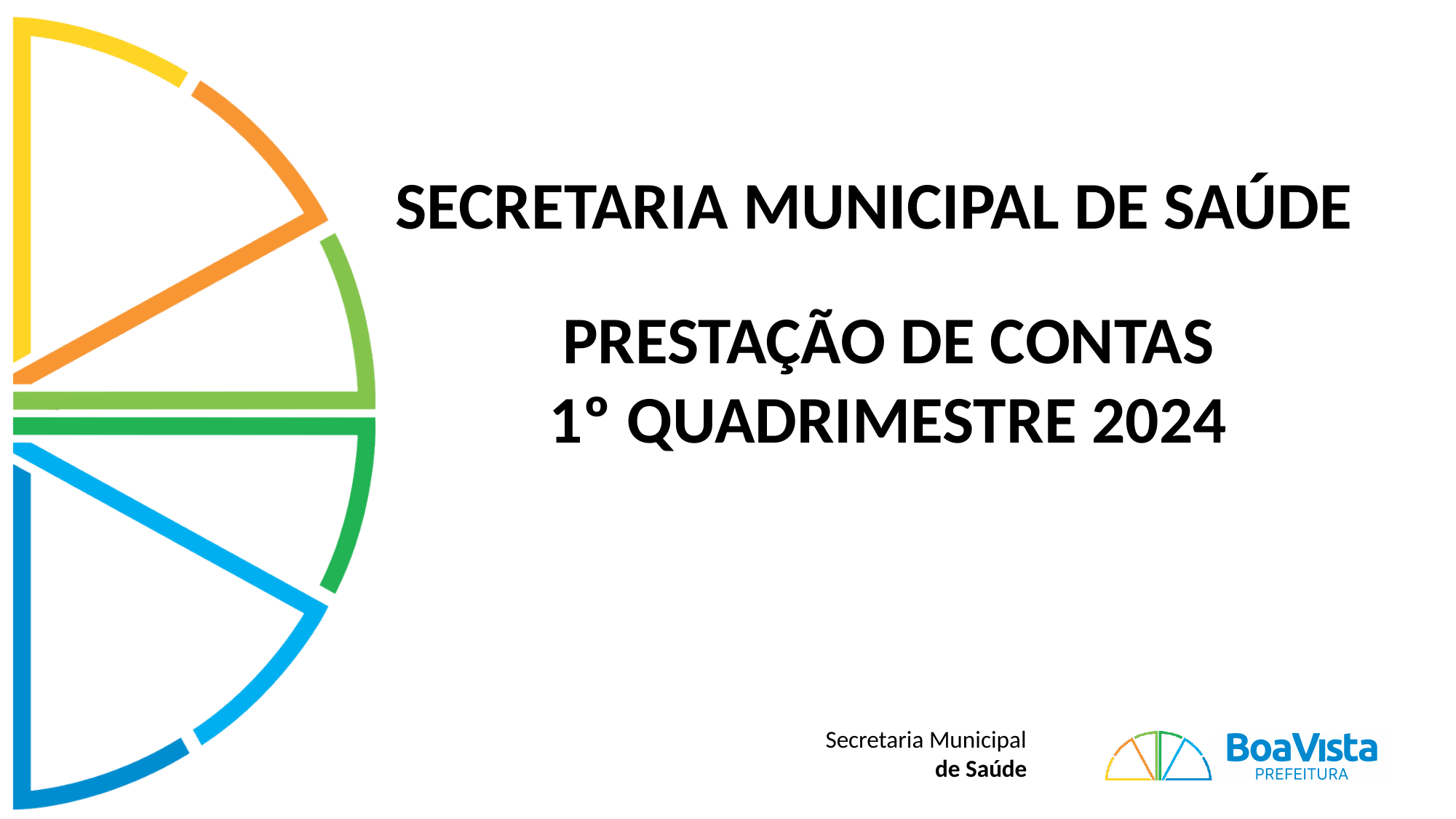

SECRETARIA MUNICIPAL DE SAÚDE
PRESTAÇÃO DE CONTAS
1º QUADRIMESTRE 2024